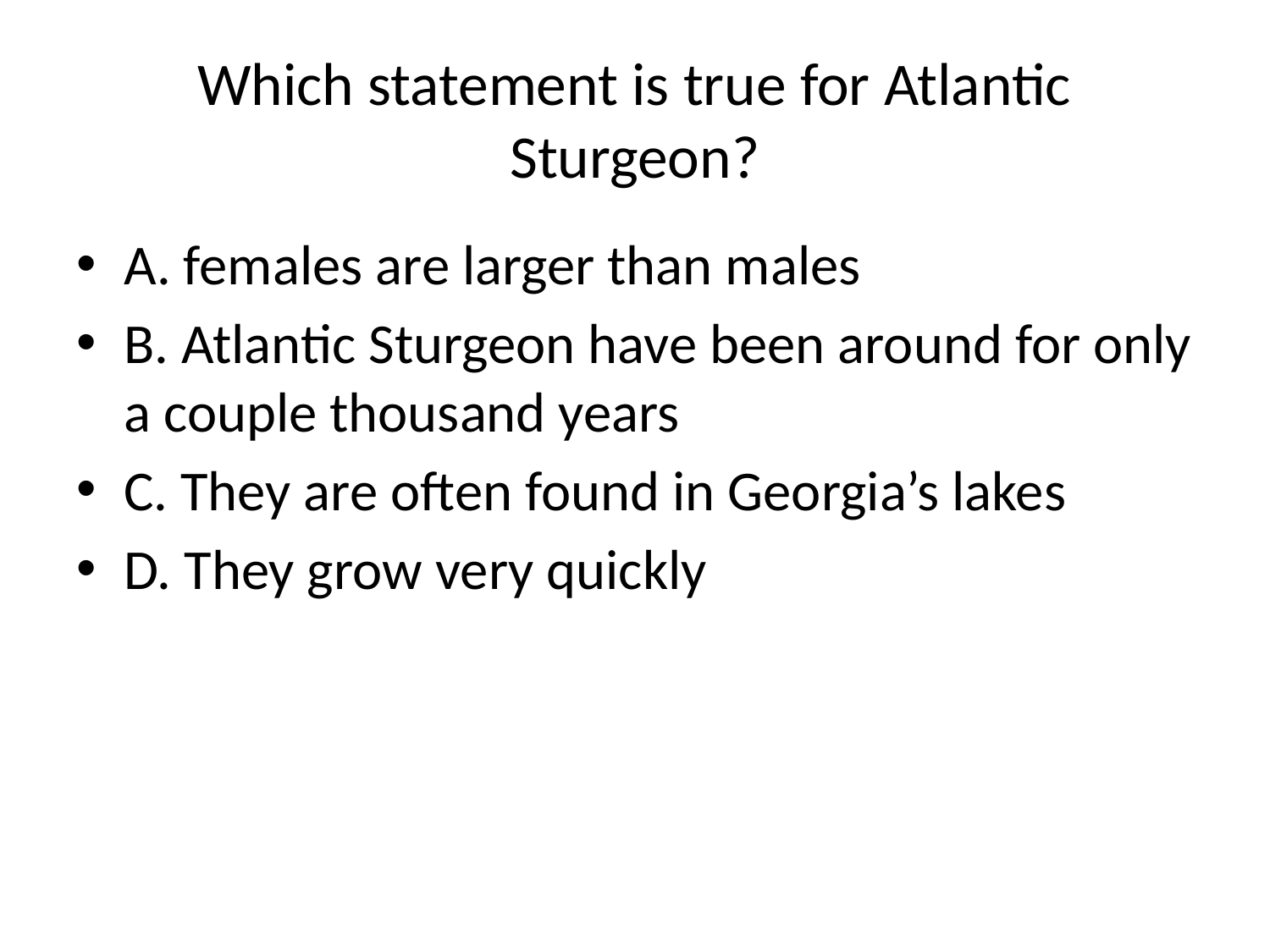

# Which statement is true for Atlantic Sturgeon?
A. females are larger than males
B. Atlantic Sturgeon have been around for only a couple thousand years
C. They are often found in Georgia’s lakes
D. They grow very quickly